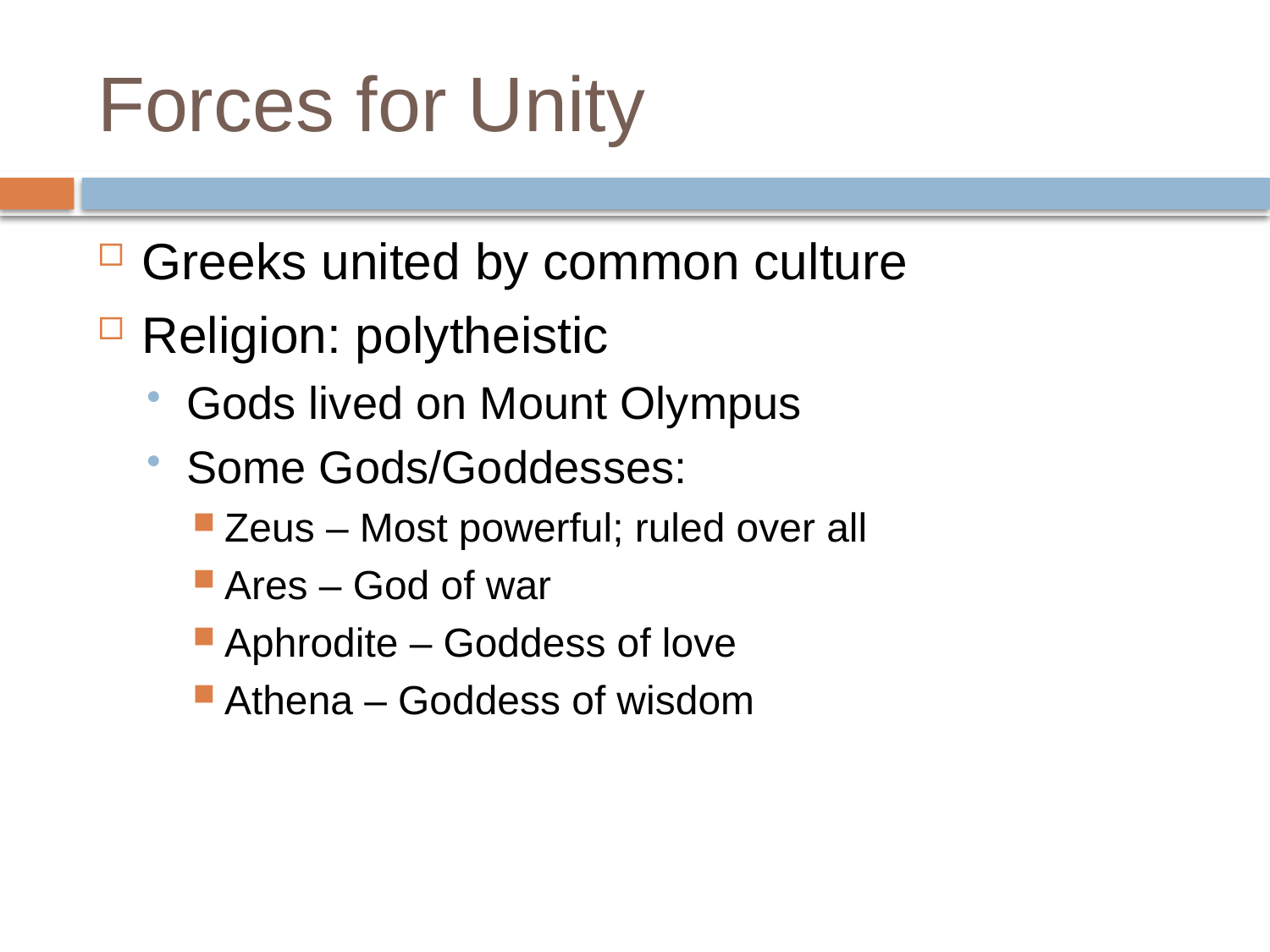

# Forces for Unity
Greeks united by common culture
Religion: polytheistic
Gods lived on Mount Olympus
Some Gods/Goddesses:
Zeus – Most powerful; ruled over all
Ares – God of war
Aphrodite – Goddess of love
Athena – Goddess of wisdom